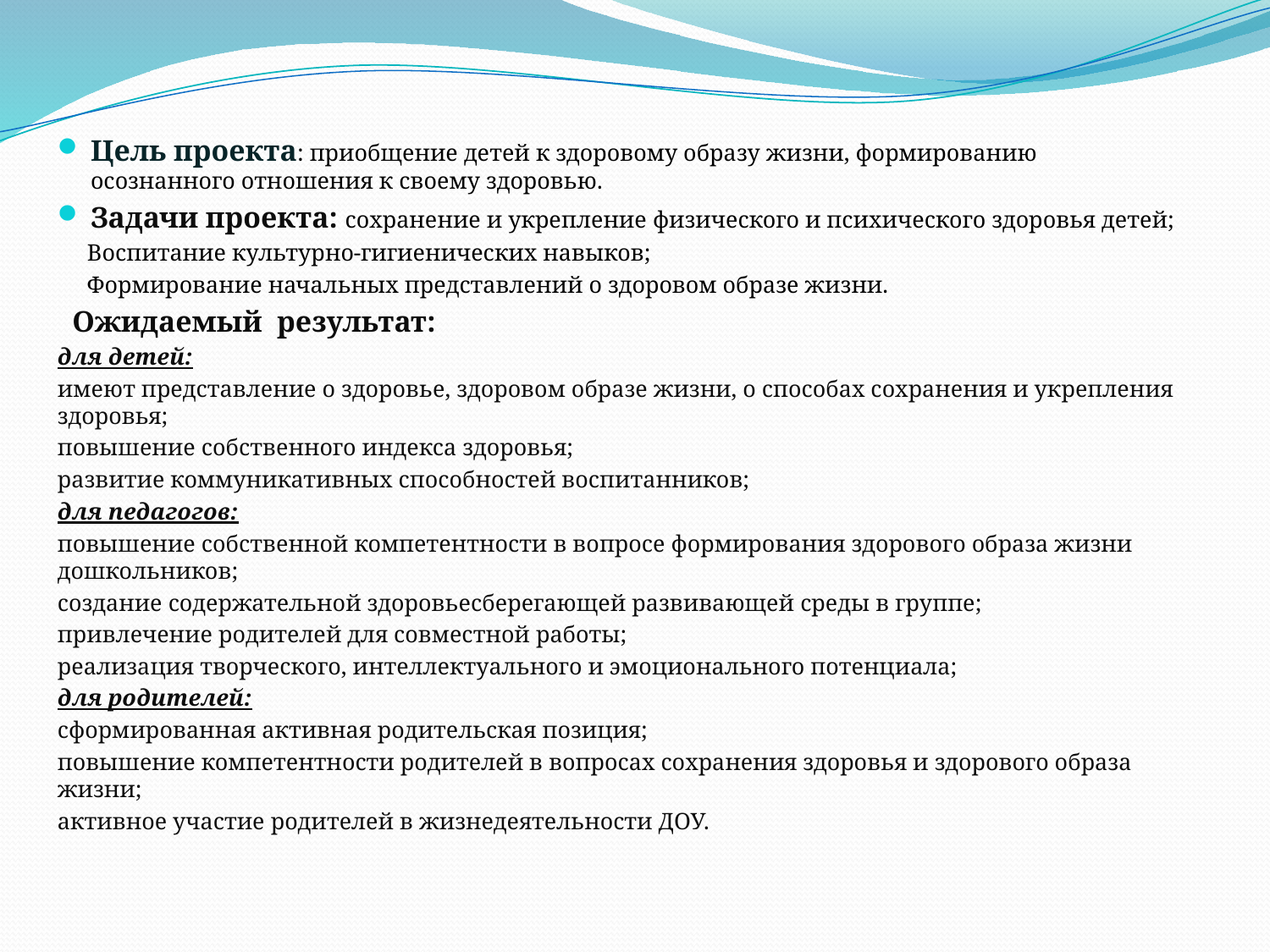

Цель проекта: приобщение детей к здоровому образу жизни, формированию осознанного отношения к своему здоровью.
Задачи проекта: сохранение и укрепление физического и психического здоровья детей;
     Воспитание культурно-гигиенических навыков;
     Формирование начальных представлений о здоровом образе жизни.
  Ожидаемый  результат:
для детей:
имеют представление о здоровье, здоровом образе жизни, о способах сохранения и укрепления здоровья;
повышение собственного индекса здоровья;
развитие коммуникативных способностей воспитанников;
для педагогов:
повышение собственной компетентности в вопросе формирования здорового образа жизни дошкольников;
создание содержательной здоровьесберегающей развивающей среды в группе;
привлечение родителей для совместной работы;
реализация творческого, интеллектуального и эмоционального потенциала;
для родителей:
сформированная активная родительская позиция;
повышение компетентности родителей в вопросах сохранения здоровья и здорового образа жизни;
активное участие родителей в жизнедеятельности ДОУ.